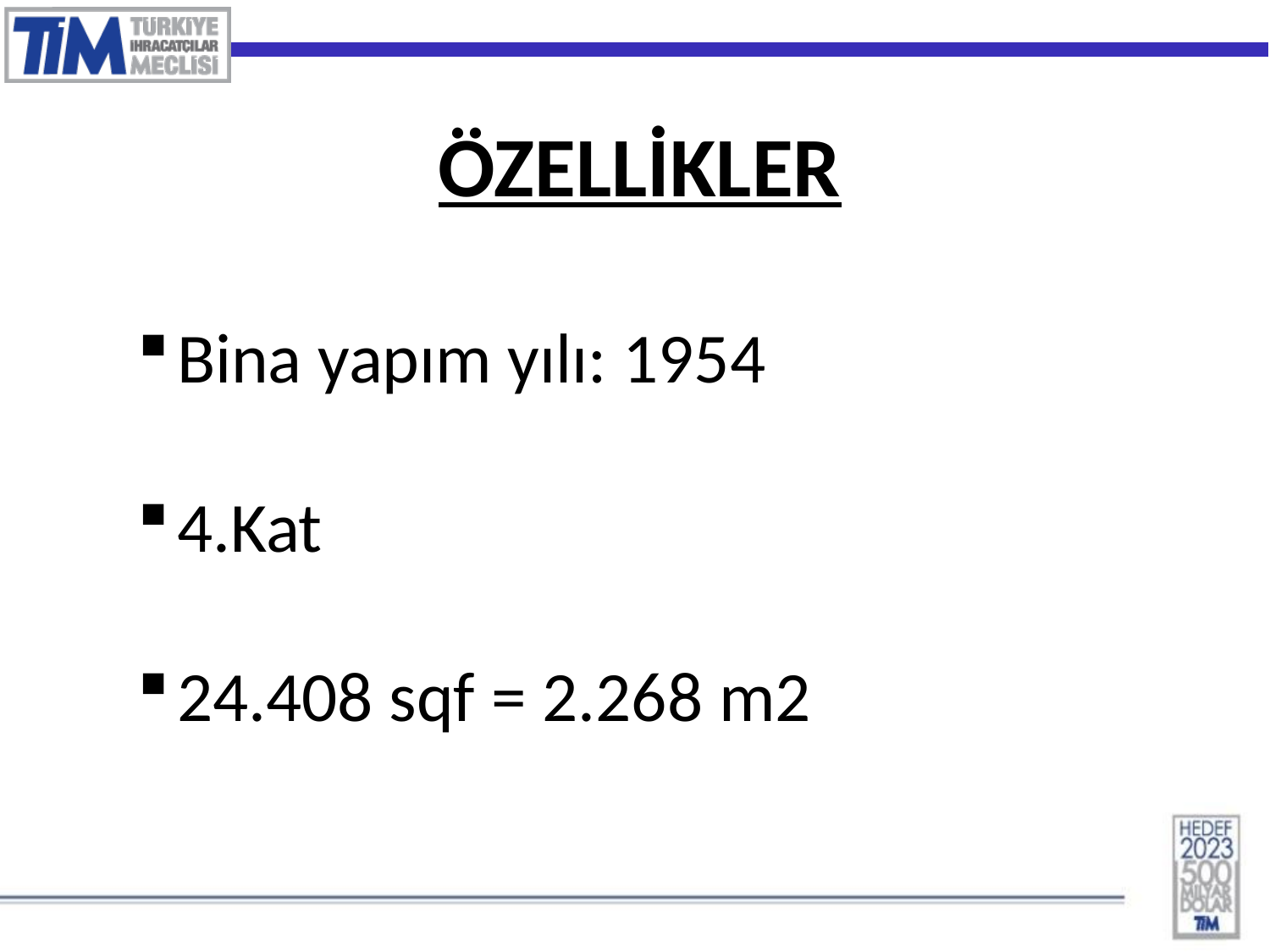

ÖZELLİKLER
Bina yapım yılı: 1954

4.Kat

24.408 sqf = 2.268 m2